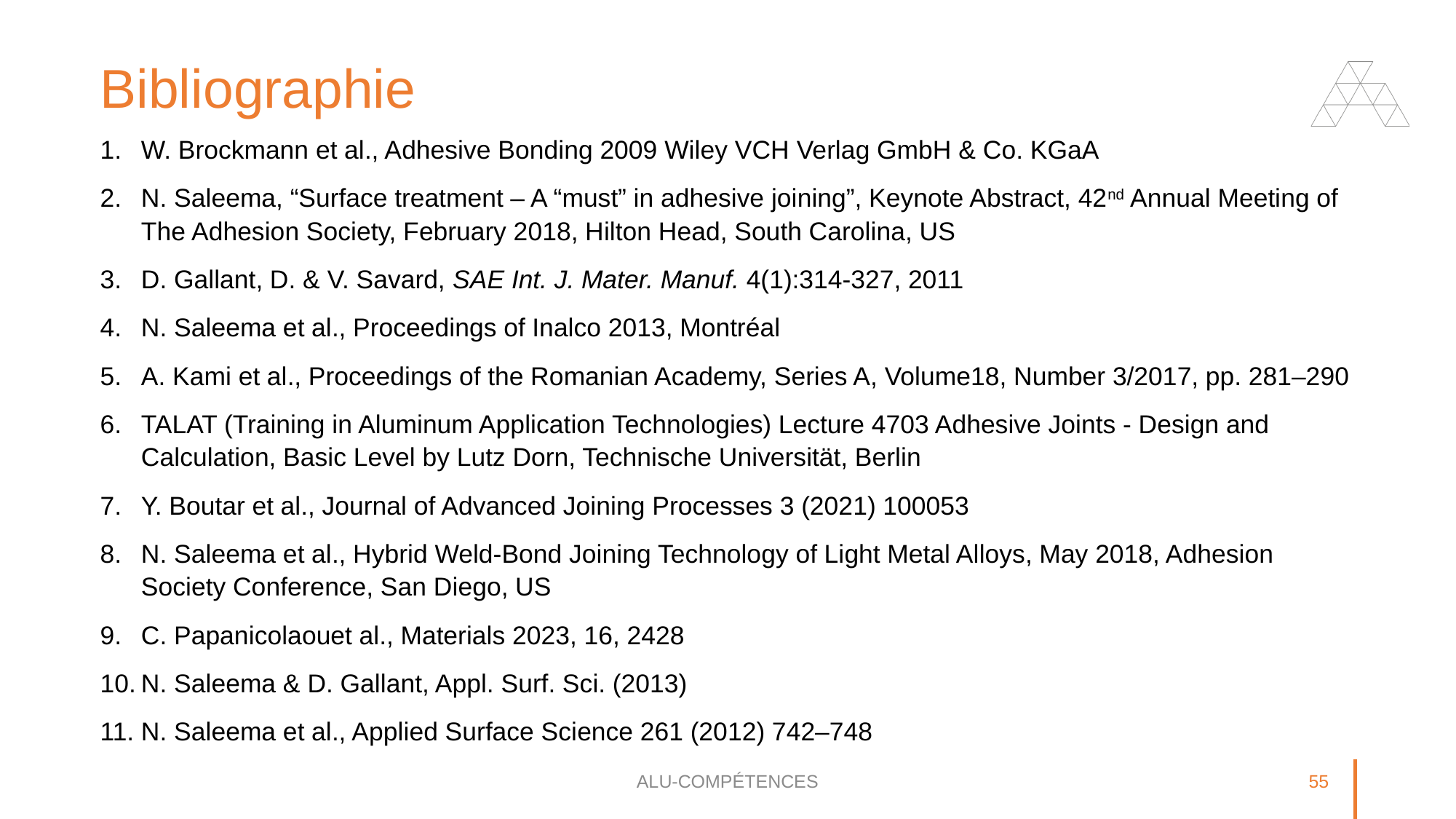

# Bibliographie
W. Brockmann et al., Adhesive Bonding 2009 Wiley VCH Verlag GmbH & Co. KGaA
N. Saleema, “Surface treatment – A “must” in adhesive joining”, Keynote Abstract, 42nd Annual Meeting of The Adhesion Society, February 2018, Hilton Head, South Carolina, US
D. Gallant, D. & V. Savard, SAE Int. J. Mater. Manuf. 4(1):314-327, 2011
N. Saleema et al., Proceedings of Inalco 2013, Montréal
A. Kami et al., Proceedings of the Romanian Academy, Series A, Volume18, Number 3/2017, pp. 281–290
TALAT (Training in Aluminum Application Technologies) Lecture 4703 Adhesive Joints - Design and Calculation, Basic Level by Lutz Dorn, Technische Universität, Berlin
Y. Boutar et al., Journal of Advanced Joining Processes 3 (2021) 100053
N. Saleema et al., Hybrid Weld-Bond Joining Technology of Light Metal Alloys, May 2018, Adhesion Society Conference, San Diego, US
C. Papanicolaouet al., Materials 2023, 16, 2428
N. Saleema & D. Gallant, Appl. Surf. Sci. (2013)
N. Saleema et al., Applied Surface Science 261 (2012) 742–748
ALU-COMPÉTENCES
55